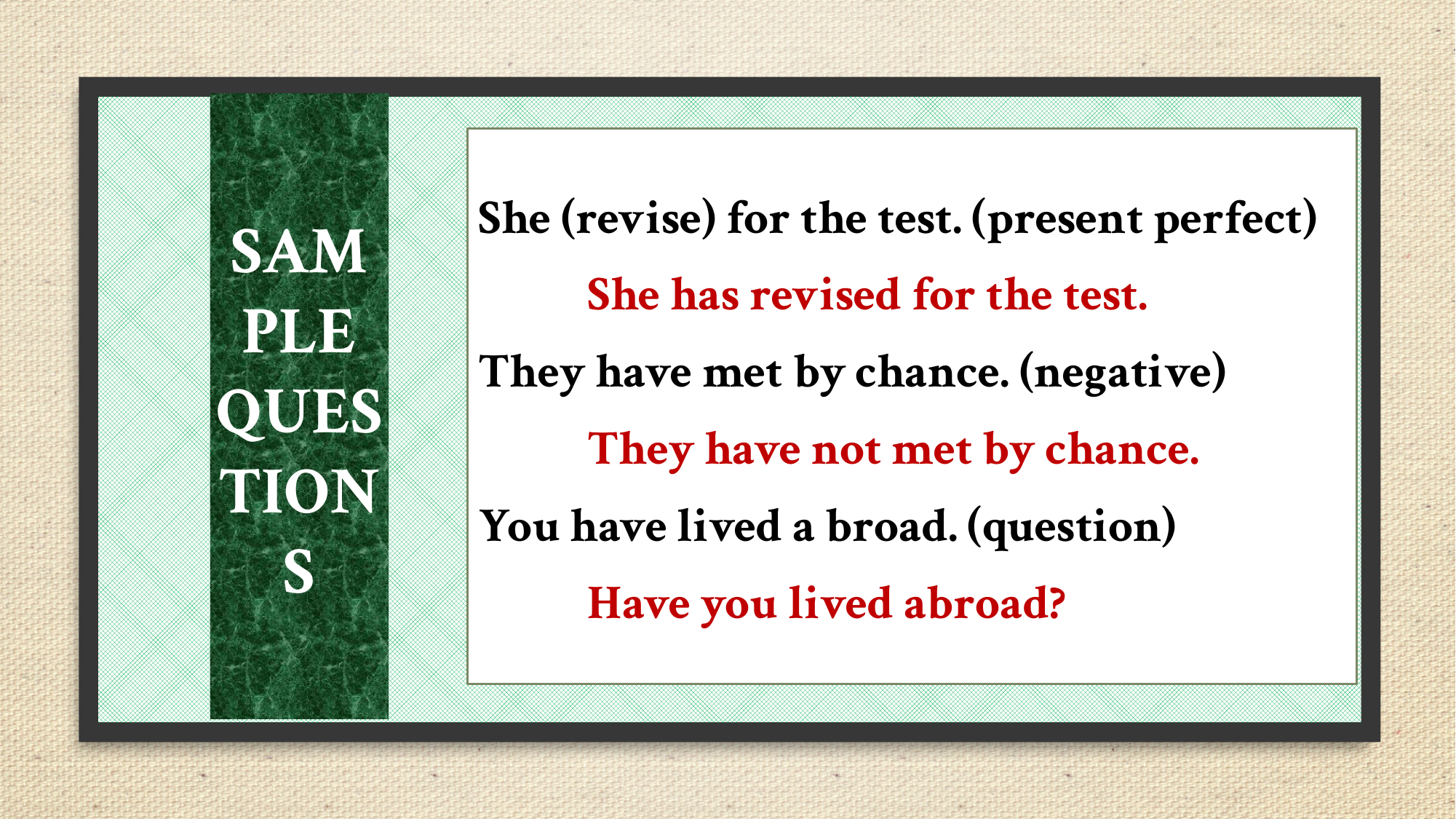

# SAMPLE QUESTIONS

She (revise) for the test. (present perfect)
	She has revised for the test.
They have met by chance. (negative)
	They have not met by chance.
You have lived a broad. (question)
	Have you lived abroad?